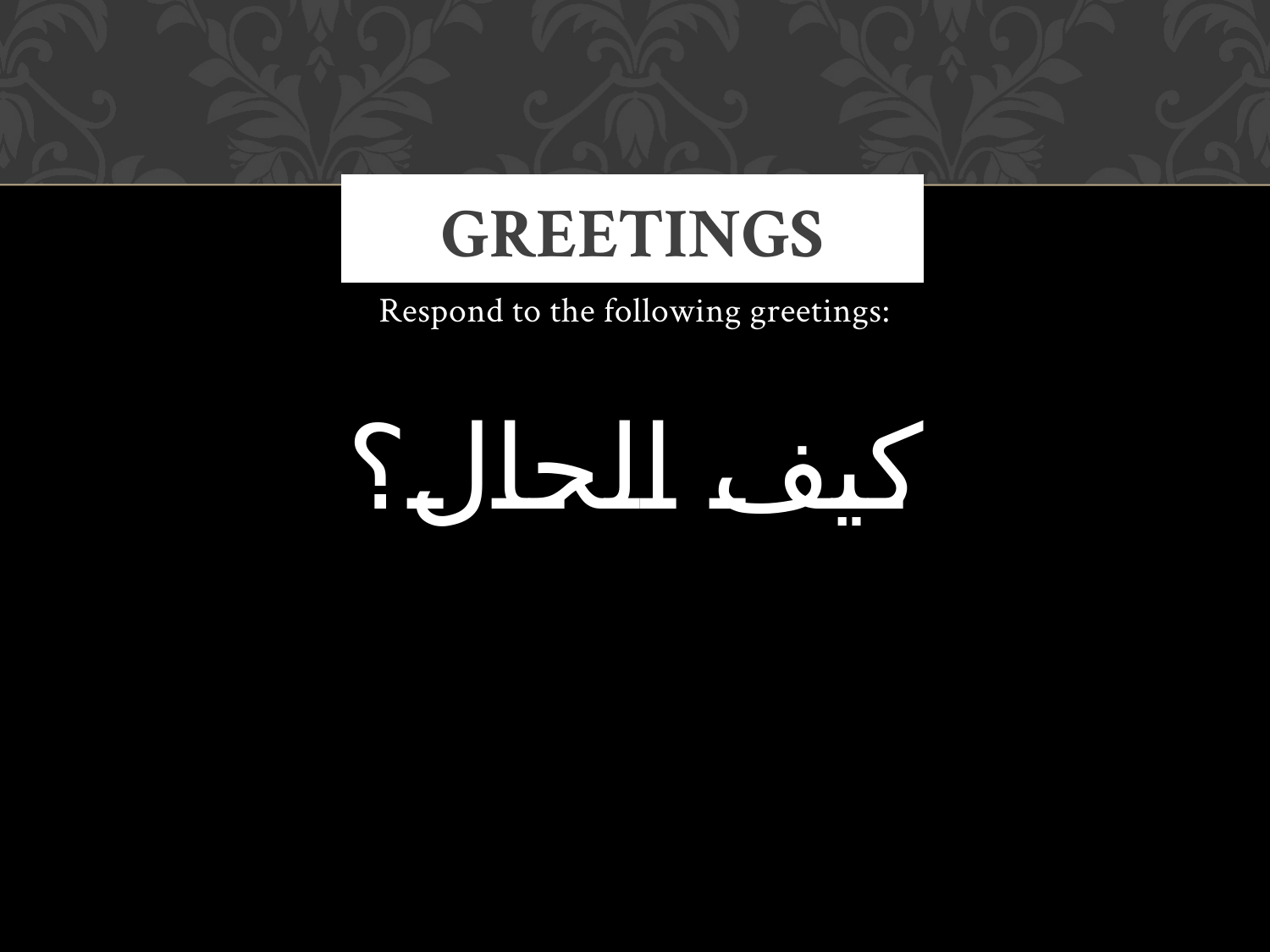

# Greetings
Respond to the following greetings:

كيف الحال؟